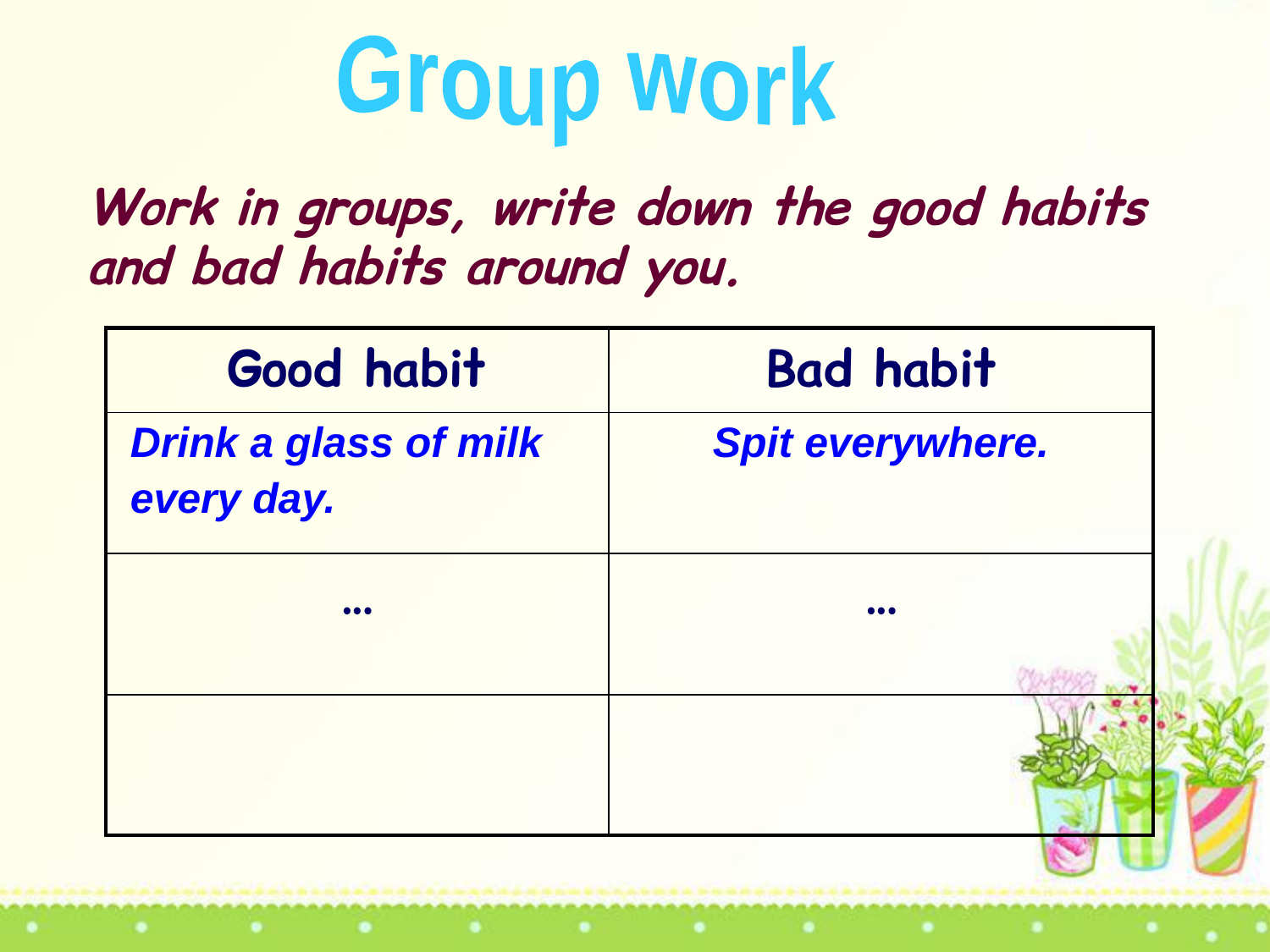

Group work
Work in groups, write down the good habits and bad habits around you.
| Good habit | Bad habit |
| --- | --- |
| Drink a glass of milk every day. | Spit everywhere. |
| … | … |
|  |  |